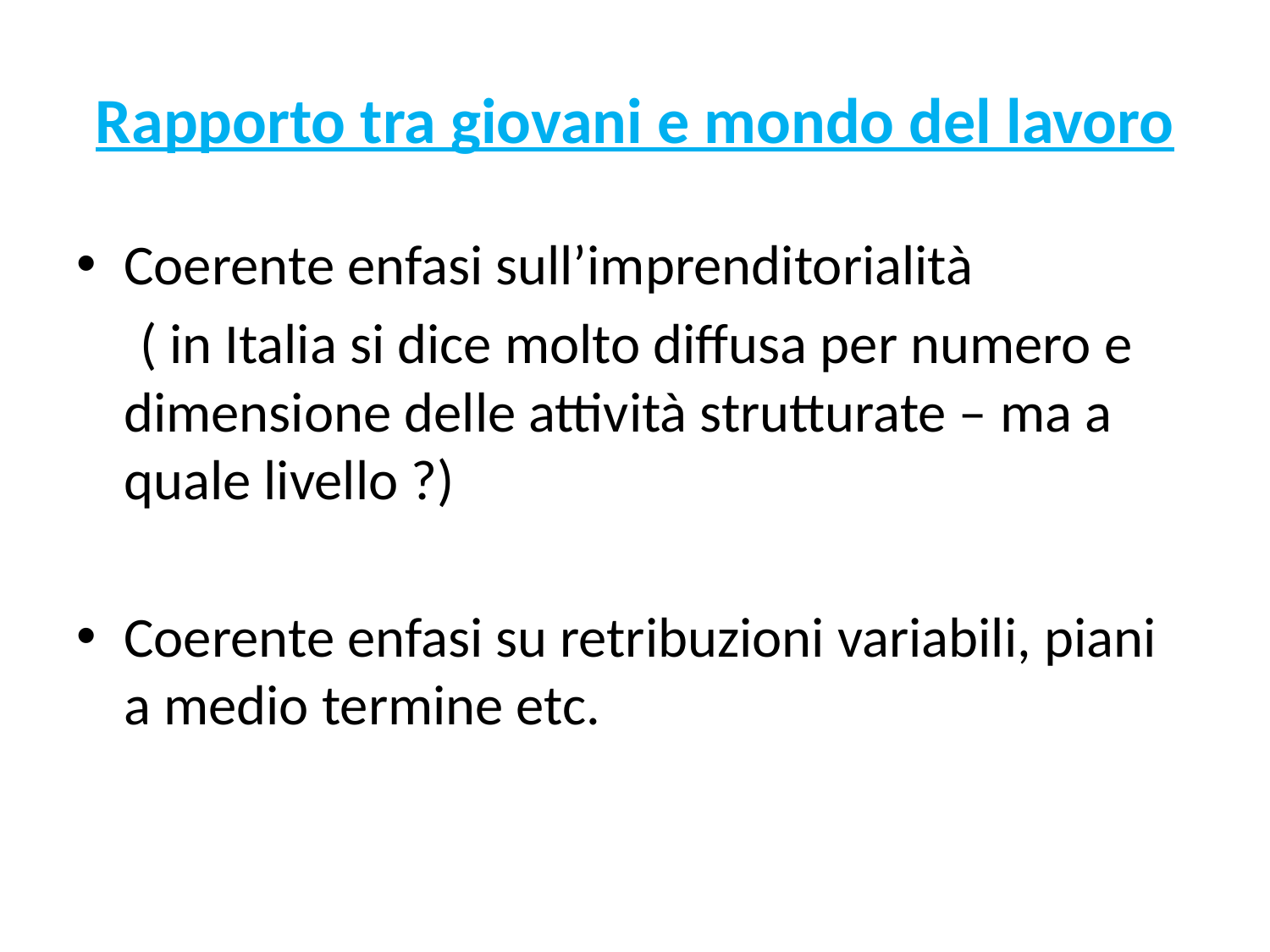

# Rapporto tra giovani e mondo del lavoro
Coerente enfasi sull’imprenditorialità
     ( in Italia si dice molto diffusa per numero e dimensione delle attività strutturate – ma a quale livello ?)

Coerente enfasi su retribuzioni variabili, piani a medio termine etc.